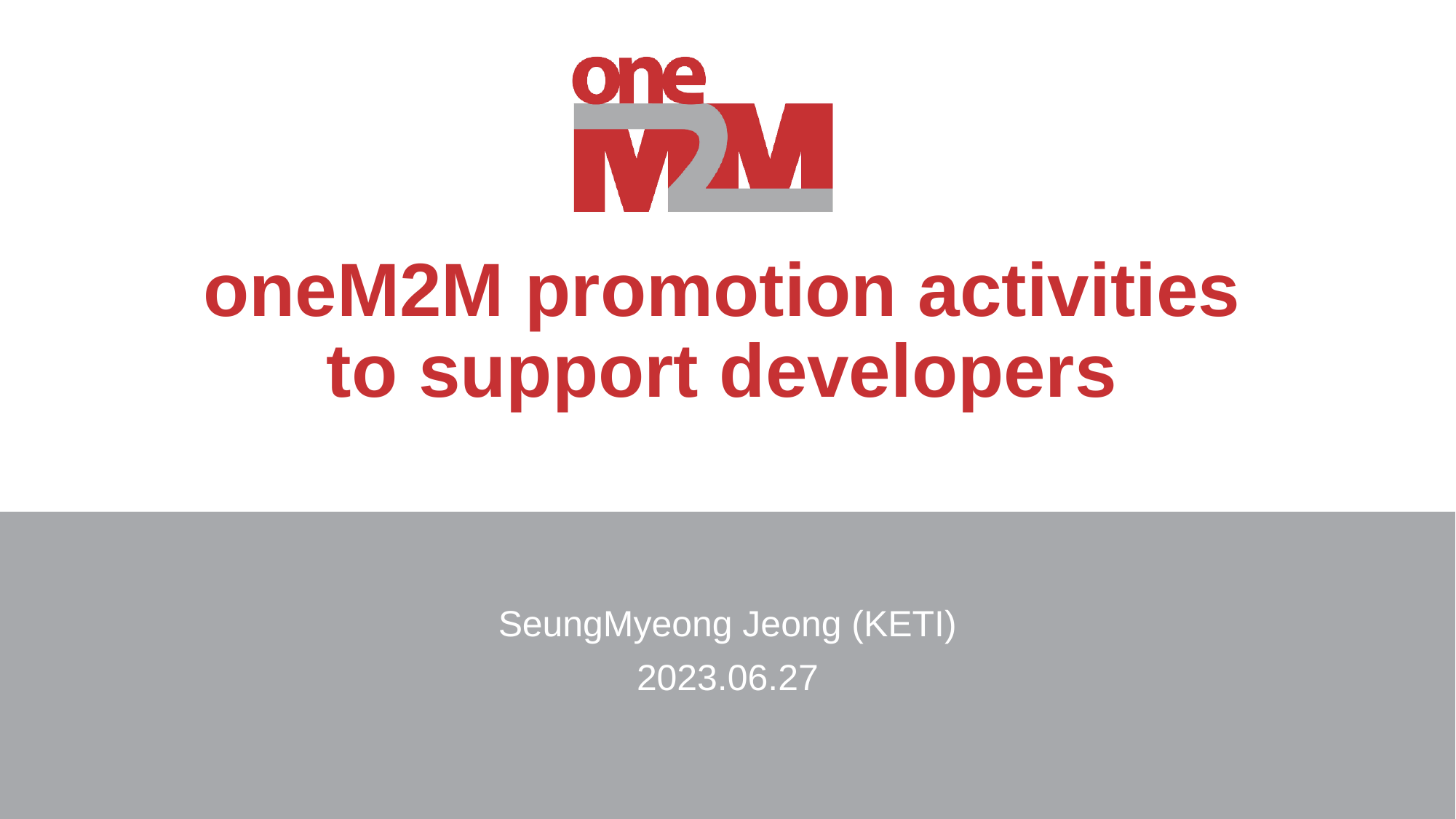

# oneM2M promotion activities to support developers
SeungMyeong Jeong (KETI)
2023.06.27